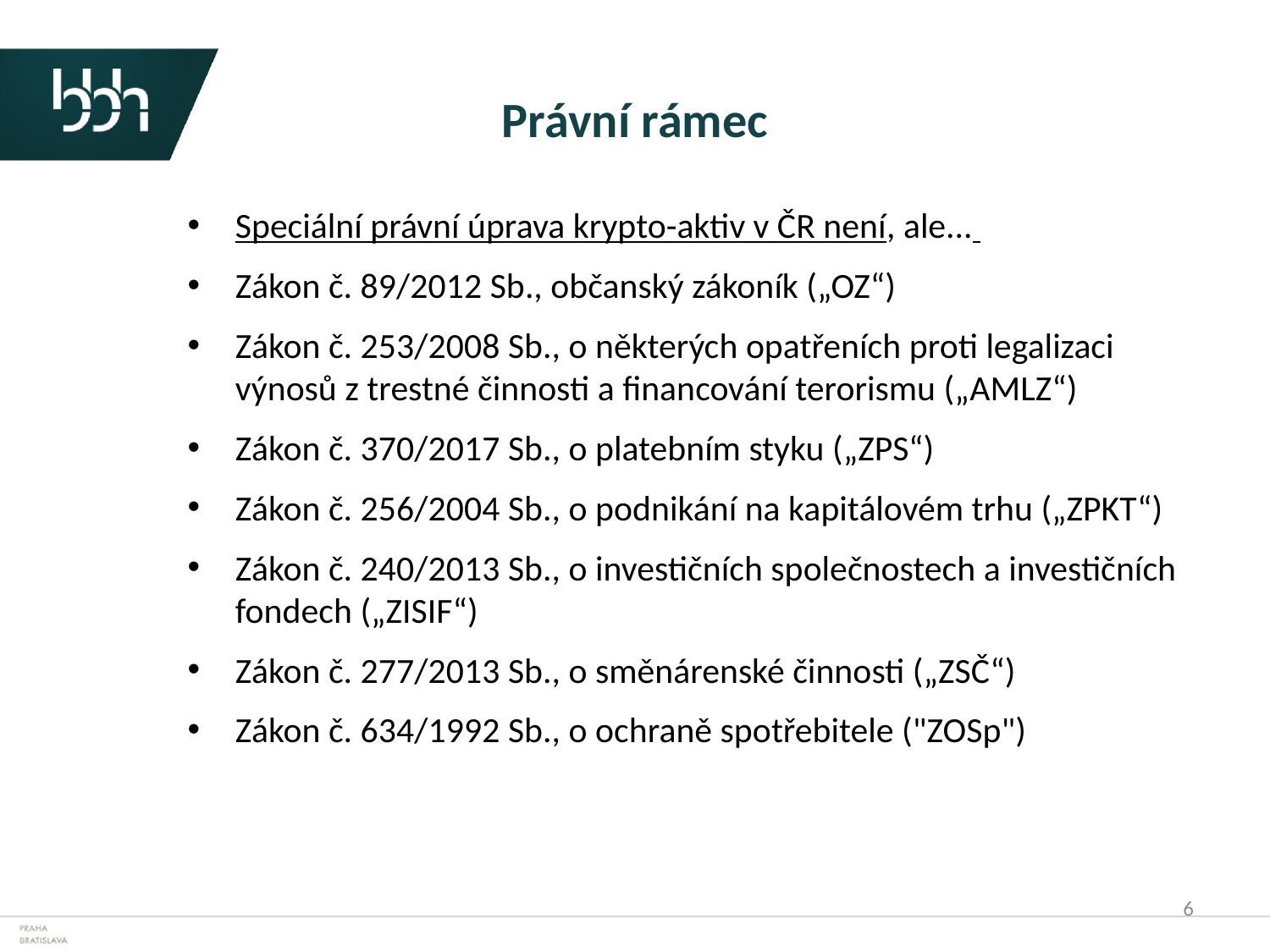

# Právní rámec
Speciální právní úprava krypto-aktiv v ČR není, ale...
Zákon č. 89/2012 Sb., občanský zákoník („OZ“)
Zákon č. 253/2008 Sb., o některých opatřeních proti legalizaci výnosů z trestné činnosti a financování terorismu („AMLZ“)
Zákon č. 370/2017 Sb., o platebním styku („ZPS“)
Zákon č. 256/2004 Sb., o podnikání na kapitálovém trhu („ZPKT“)
Zákon č. 240/2013 Sb., o investičních společnostech a investičních fondech („ZISIF“)
Zákon č. 277/2013 Sb., o směnárenské činnosti („ZSČ“)
Zákon č. 634/1992 Sb., o ochraně spotřebitele ("ZOSp")
6